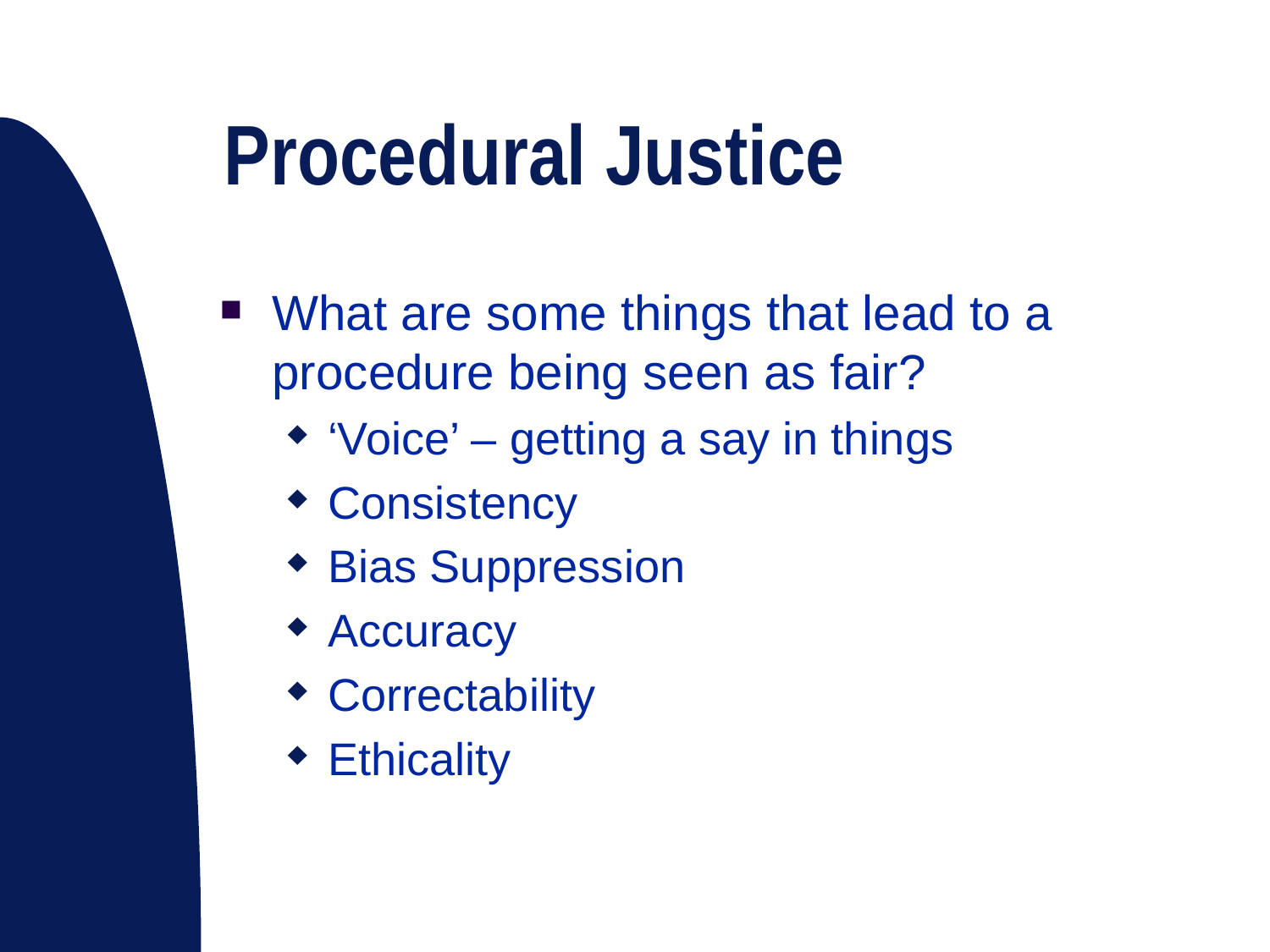

# Procedural Justice
What are some things that lead to a procedure being seen as fair?
‘Voice’ – getting a say in things
Consistency
Bias Suppression
Accuracy
Correctability
Ethicality